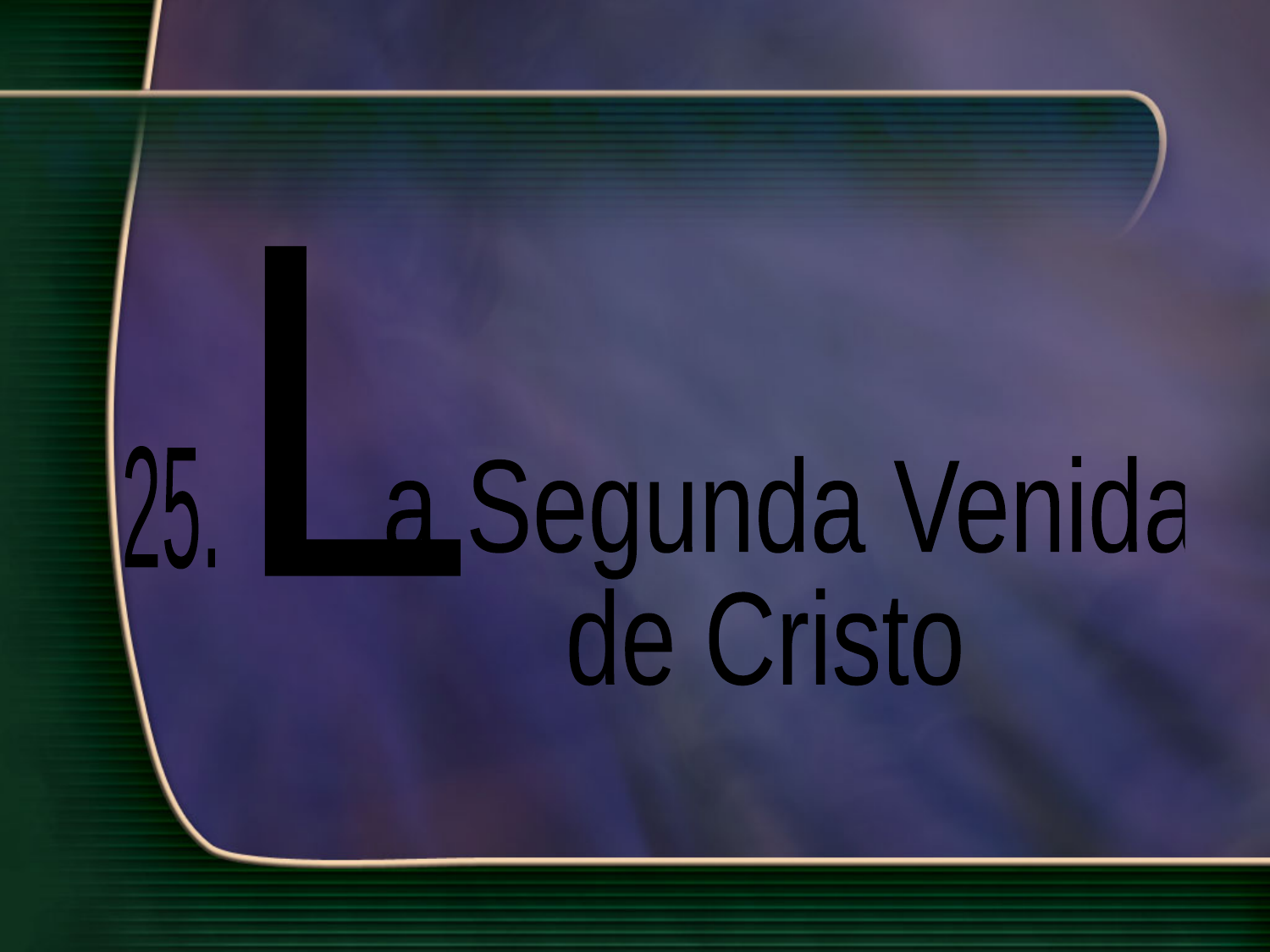

L
25.
  a Segunda Venida
 de Cristo